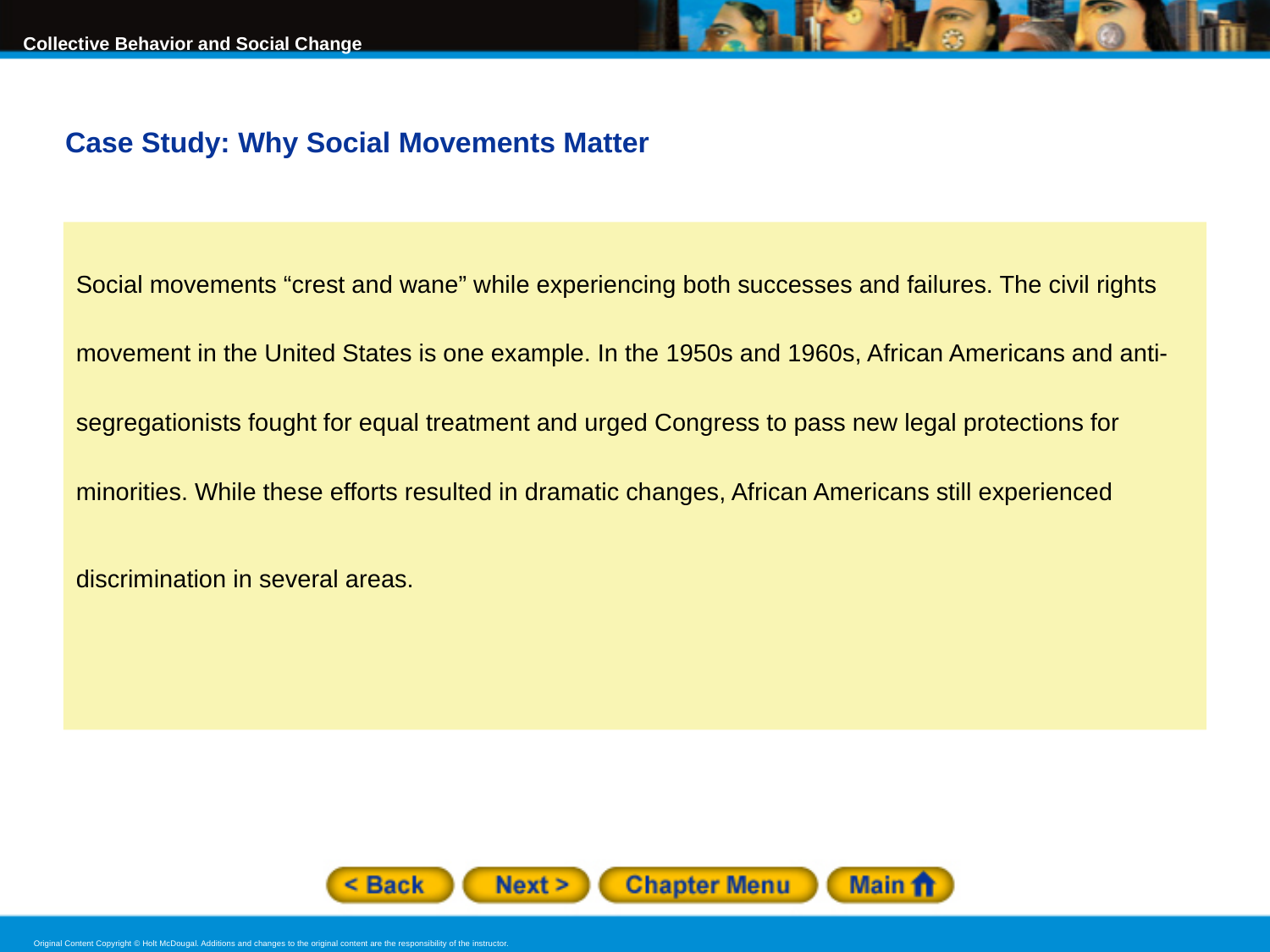

Case Study: Why Social Movements Matter
Social movements “crest and wane” while experiencing both successes and failures. The civil rights movement in the United States is one example. In the 1950s and 1960s, African Americans and anti-segregationists fought for equal treatment and urged Congress to pass new legal protections for minorities. While these efforts resulted in dramatic changes, African Americans still experienced discrimination in several areas.